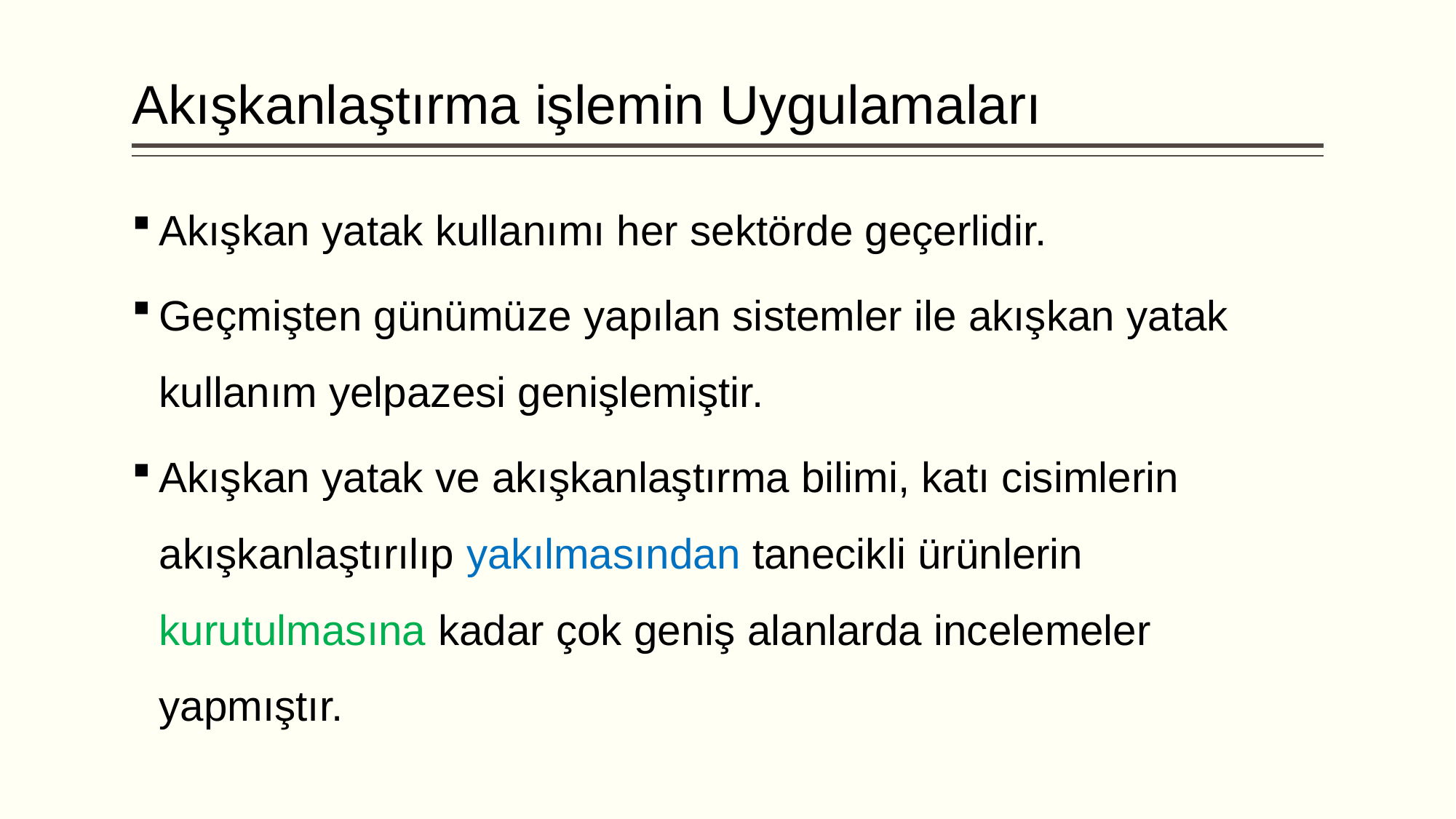

# Akışkanlaştırma işlemin Uygulamaları
Akışkan yatak kullanımı her sektörde geçerlidir.
Geçmişten günümüze yapılan sistemler ile akışkan yatak kullanım yelpazesi genişlemiştir.
Akışkan yatak ve akışkanlaştırma bilimi, katı cisimlerin akışkanlaştırılıp yakılmasından tanecikli ürünlerin kurutulmasına kadar çok geniş alanlarda incelemeler yapmıştır.